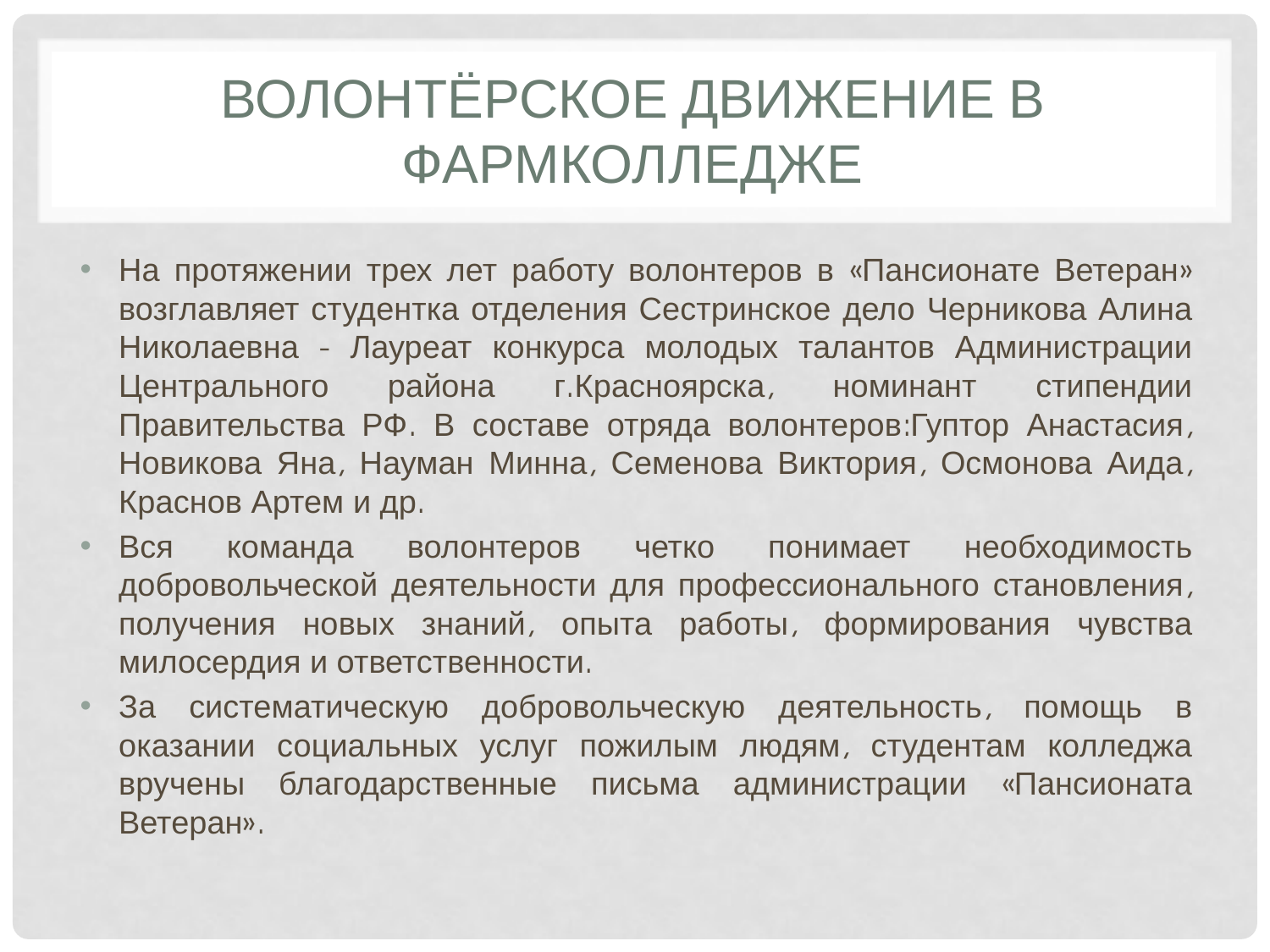

# Волонтёрское движение в фармколледже
На протяжении трех лет работу волонтеров в «Пансионате Ветеран» возглавляет студентка отделения Сестринское дело Черникова Алина Николаевна - Лауреат конкурса молодых талантов Администрации Центрального района г.Красноярска, номинант стипендии Правительства РФ. В составе отряда волонтеров:Гуптор Анастасия, Новикова Яна, Науман Минна, Семенова Виктория, Осмонова Аида, Краснов Артем и др.
Вся команда волонтеров четко понимает необходимость добровольческой деятельности для профессионального становления, получения новых знаний, опыта работы, формирования чувства милосердия и ответственности.
За систематическую добровольческую деятельность, помощь в оказании социальных услуг пожилым людям, студентам колледжа вручены благодарственные письма администрации «Пансионата Ветеран».